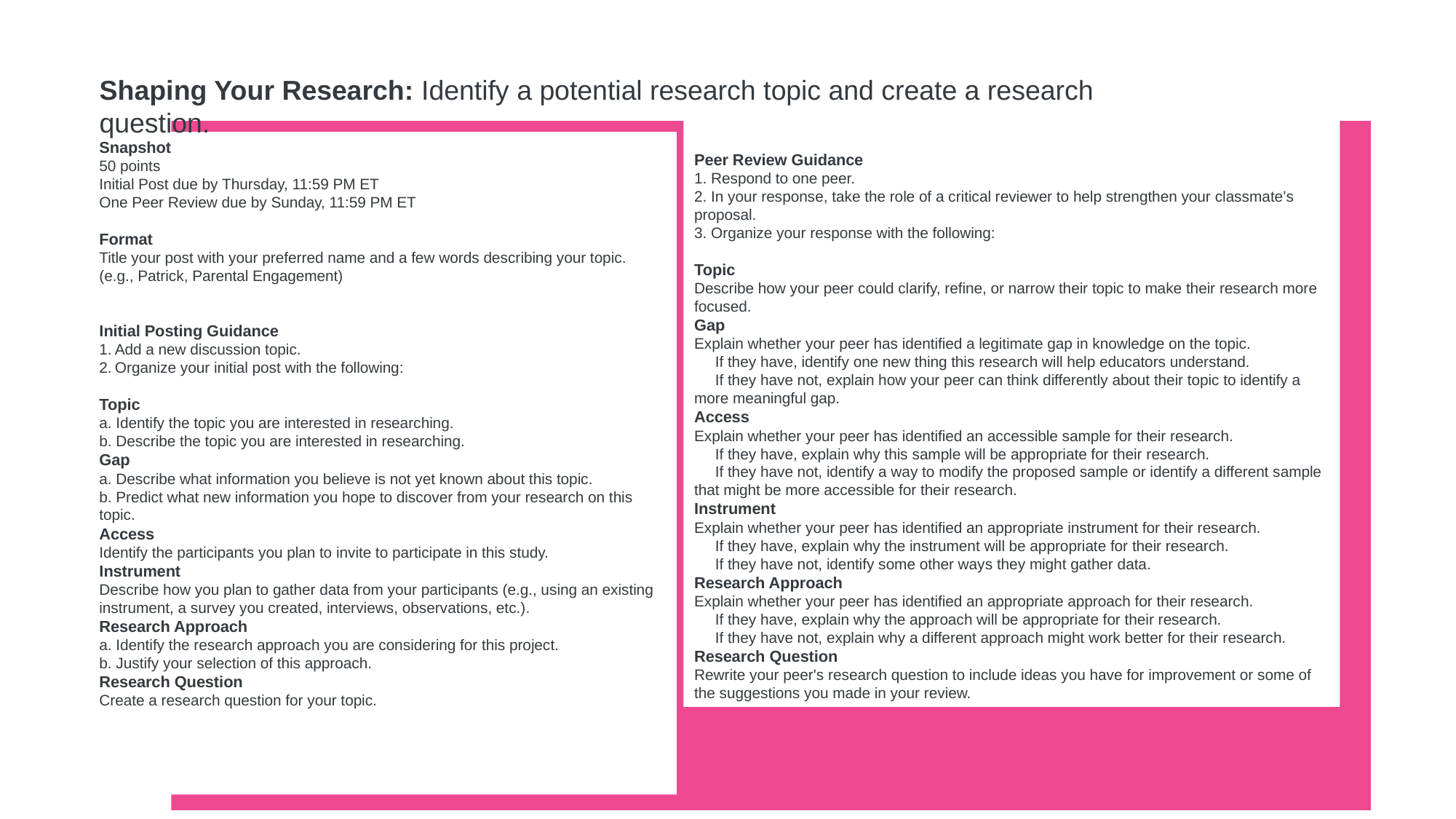

Shaping Your Research: Identify a potential research topic and create a research question.

Peer Review Guidance
1. Respond to one peer.
2. In your response, take the role of a critical reviewer to help strengthen your classmate’s proposal.
3. Organize your response with the following:
Topic
Describe how your peer could clarify, refine, or narrow their topic to make their research more focused.
Gap
Explain whether your peer has identified a legitimate gap in knowledge on the topic.
     If they have, identify one new thing this research will help educators understand.
     If they have not, explain how your peer can think differently about their topic to identify a more meaningful gap.
Access
Explain whether your peer has identified an accessible sample for their research.
     If they have, explain why this sample will be appropriate for their research.
     If they have not, identify a way to modify the proposed sample or identify a different sample that might be more accessible for their research.
Instrument
Explain whether your peer has identified an appropriate instrument for their research.
     If they have, explain why the instrument will be appropriate for their research.
     If they have not, identify some other ways they might gather data.
Research Approach
Explain whether your peer has identified an appropriate approach for their research.
     If they have, explain why the approach will be appropriate for their research.
     If they have not, explain why a different approach might work better for their research.
Research Question
Rewrite your peer's research question to include ideas you have for improvement or some of the suggestions you made in your review.

Snapshot
50 points 
Initial Post due by Thursday, 11:59 PM ET 
One Peer Review due by Sunday, 11:59 PM ET
Format
Title your post with your preferred name and a few words describing your topic.
(e.g., Patrick, Parental Engagement)

Initial Posting Guidance
1. Add a new discussion topic.
2. Organize your initial post with the following:

Topic
a. Identify the topic you are interested in researching.
b. Describe the topic you are interested in researching.
Gap
a. Describe what information you believe is not yet known about this topic.
b. Predict what new information you hope to discover from your research on this topic.
Access
Identify the participants you plan to invite to participate in this study.
Instrument
Describe how you plan to gather data from your participants (e.g., using an existing instrument, a survey you created, interviews, observations, etc.).
Research Approach
a. Identify the research approach you are considering for this project.
b. Justify your selection of this approach.
Research Question
Create a research question for your topic.